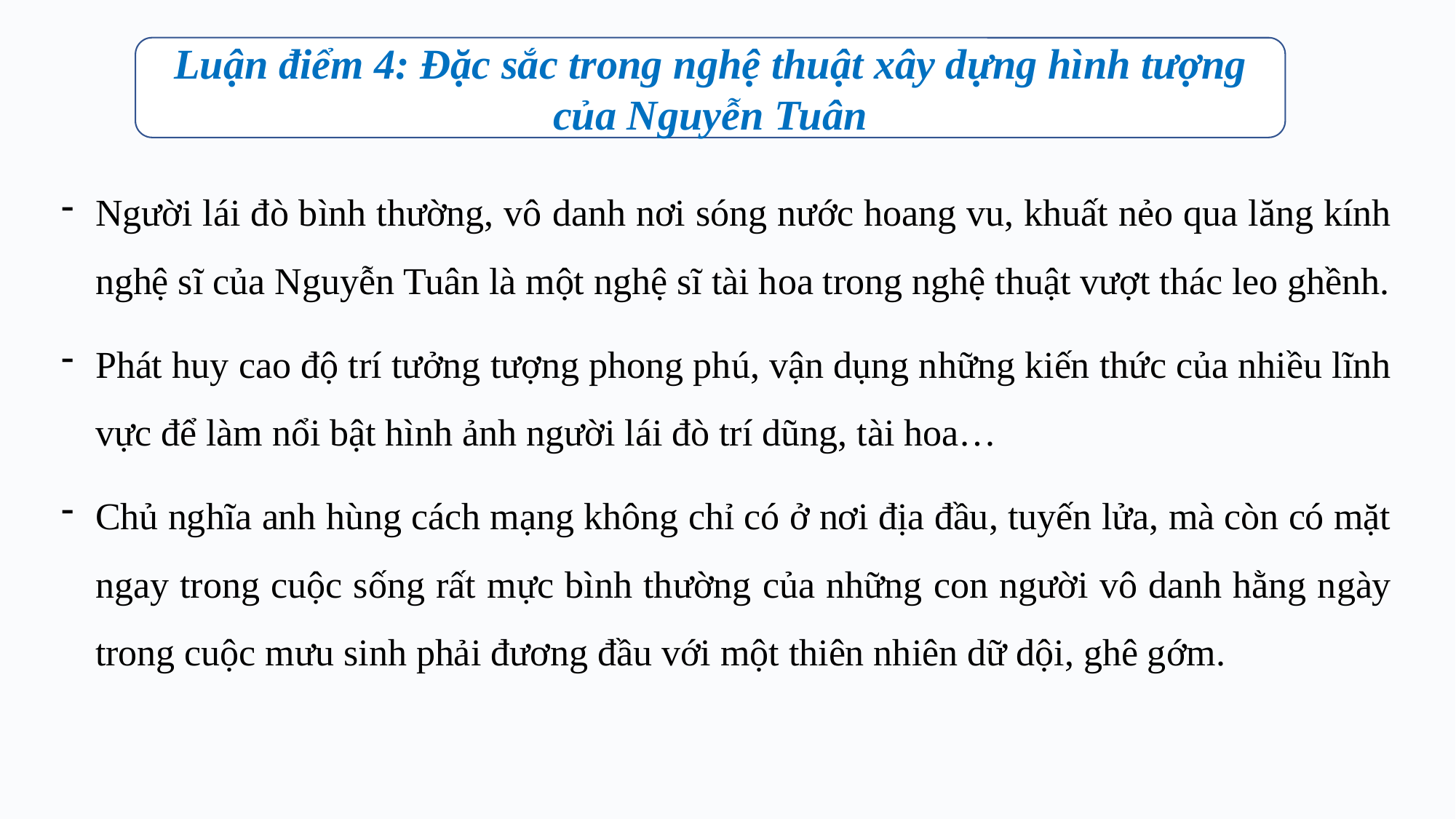

Luận điểm 4: Đặc sắc trong nghệ thuật xây dựng hình tượng của Nguyễn Tuân
Người lái đò bình thường, vô danh nơi sóng nước hoang vu, khuất nẻo qua lăng kính nghệ sĩ của Nguyễn Tuân là một nghệ sĩ tài hoa trong nghệ thuật vượt thác leo ghềnh.
Phát huy cao độ trí tưởng tượng phong phú, vận dụng những kiến thức của nhiều lĩnh vực để làm nổi bật hình ảnh người lái đò trí dũng, tài hoa…
Chủ nghĩa anh hùng cách mạng không chỉ có ở nơi địa đầu, tuyến lửa, mà còn có mặt ngay trong cuộc sống rất mực bình thường của những con người vô danh hằng ngày trong cuộc mưu sinh phải đương đầu với một thiên nhiên dữ dội, ghê gớm.